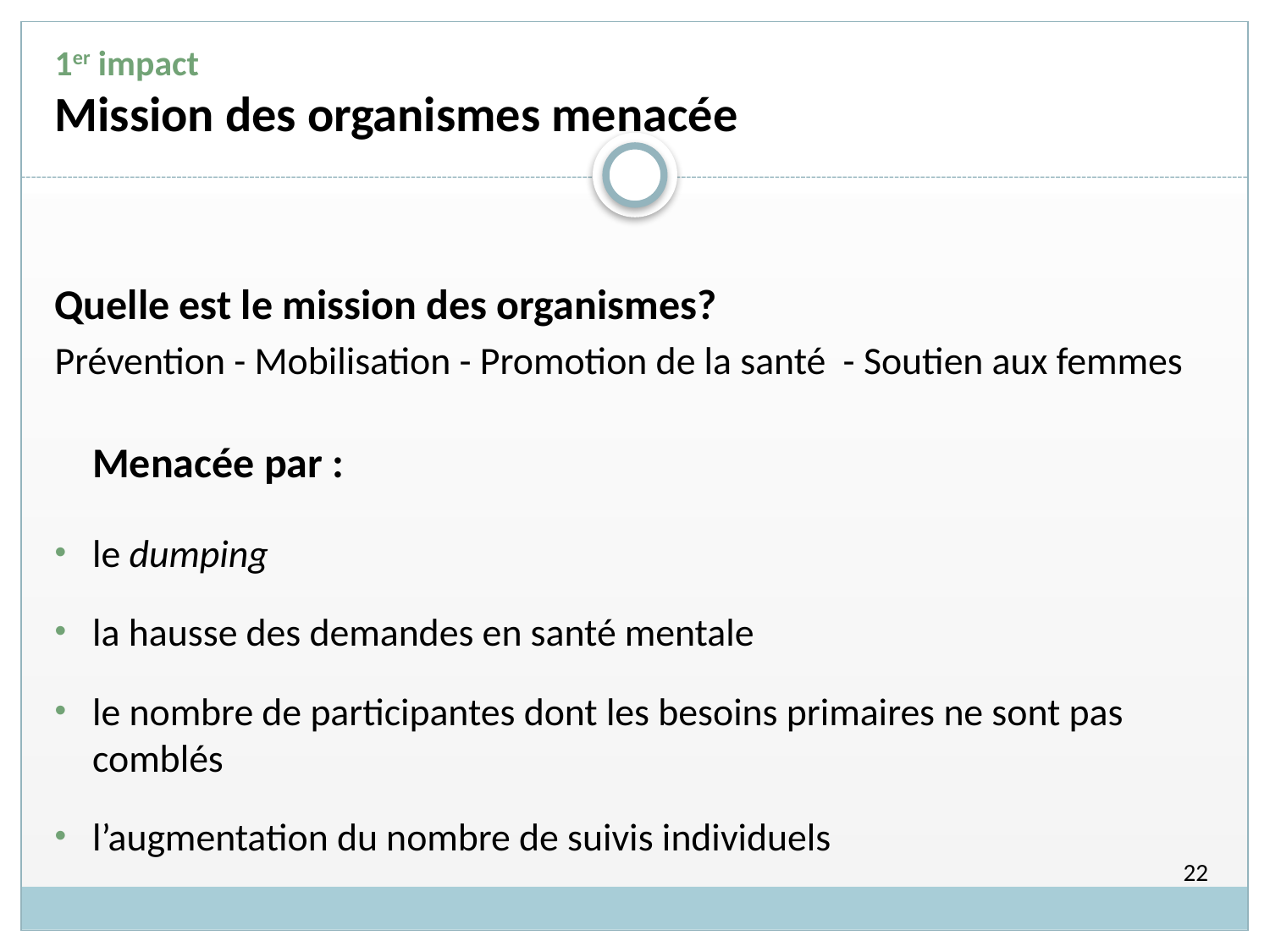

# 1er impact Mission des organismes menacée

Quelle est le mission des organismes?
Prévention - Mobilisation - Promotion de la santé  - Soutien aux femmes

	Menacée par :

le dumping

la hausse des demandes en santé mentale

le nombre de participantes dont les besoins primaires ne sont pas comblés

l’augmentation du nombre de suivis individuels

22